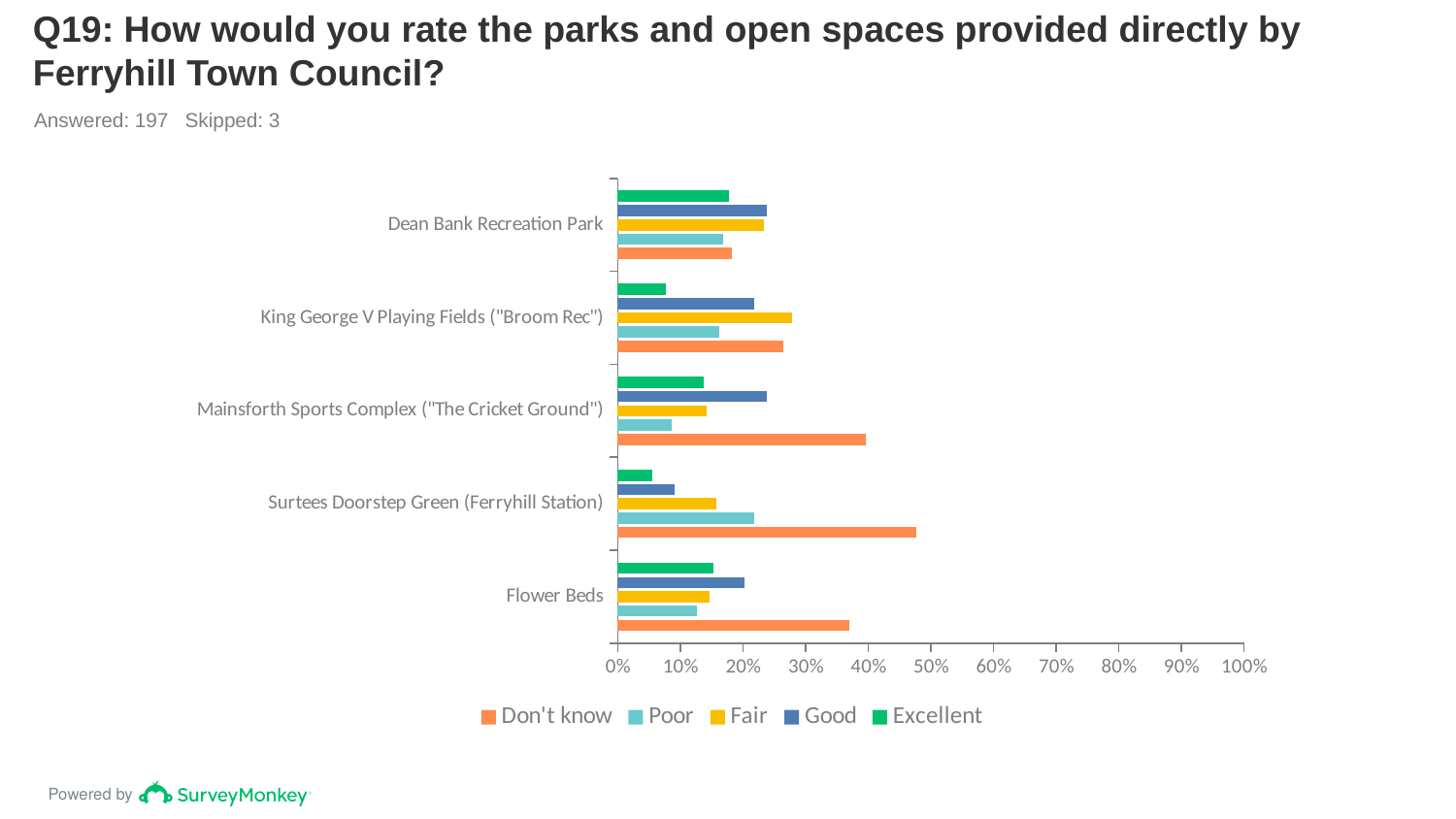

# Q19: How would you rate the parks and open spaces provided directly by Ferryhill Town Council?
Answered: 197   Skipped: 3

### Chart

| Category | Excellent | Good | Fair | Poor | Don't know |
|---|---|---|---|---|---|
| Dean Bank Recreation Park | 0.1777 | 0.2386 | 0.2335 | 0.1675 | 0.1827 |
| King George V Playing Fields ("Broom Rec") | 0.0761 | 0.2183 | 0.2792 | 0.1624 | 0.264 |
| Mainsforth Sports Complex ("The Cricket Ground") | 0.1371 | 0.2386 | 0.1421 | 0.0863 | 0.3959 |
| Surtees Doorstep Green (Ferryhill Station) | 0.0558 | 0.0914 | 0.1574 | 0.2183 | 0.4772 |
| Flower Beds | 0.1523 | 0.203 | 0.1472 | 0.1269 | 0.3706 |